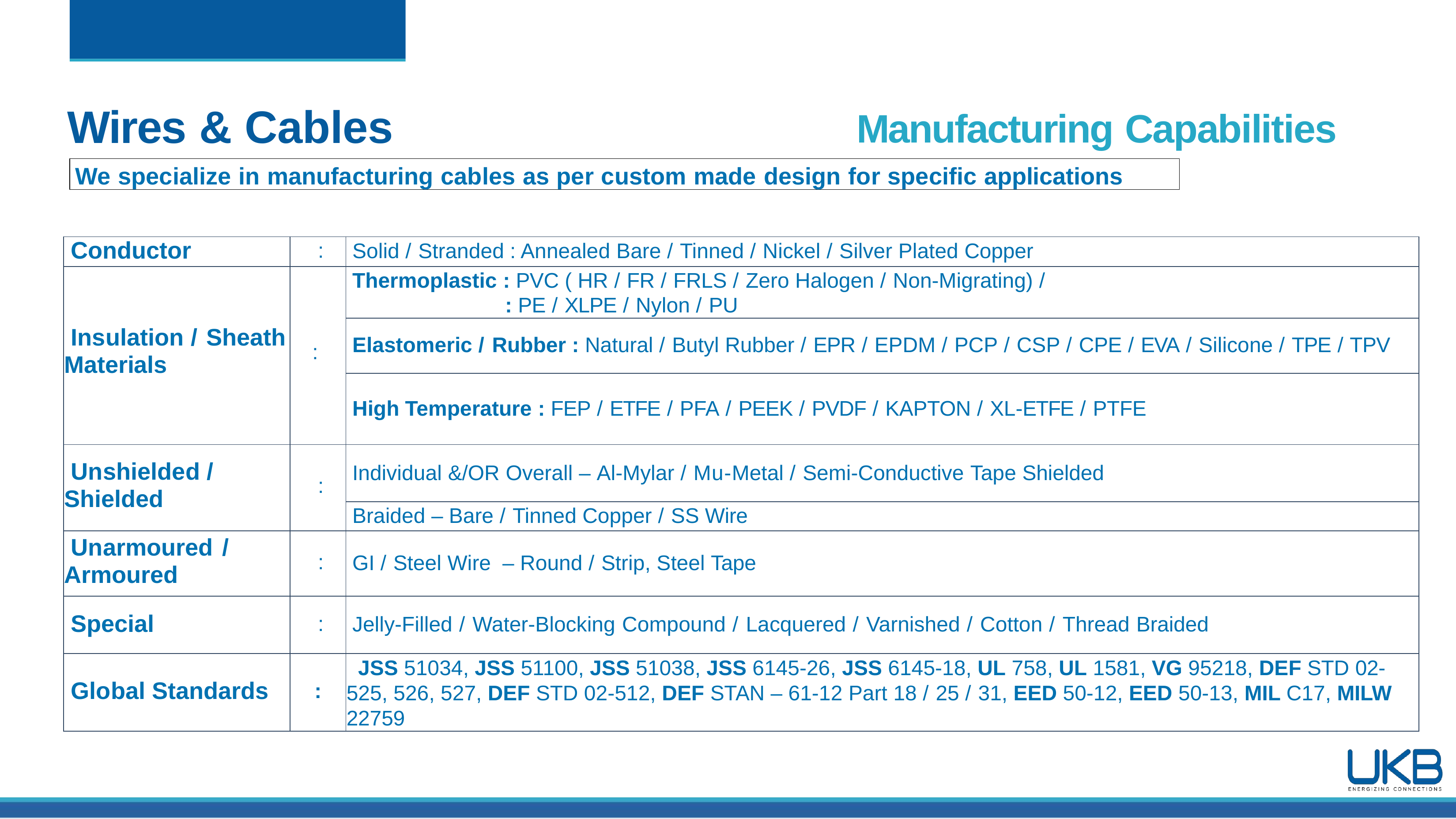

# Wires & Cables	Manufacturing Capabilities
We specialize in manufacturing cables as per custom made design for specific applications
| Conductor | : | Solid / Stranded : Annealed Bare / Tinned / Nickel / Silver Plated Copper |
| --- | --- | --- |
| Insulation / Sheath Materials | : | Thermoplastic : PVC ( HR / FR / FRLS / Zero Halogen / Non-Migrating) / : PE / XLPE / Nylon / PU |
|  |  | Elastomeric / Rubber : Natural / Butyl Rubber / EPR / EPDM / PCP / CSP / CPE / EVA / Silicone / TPE / TPV |
|  |  | High Temperature : FEP / ETFE / PFA / PEEK / PVDF / KAPTON / XL-ETFE / PTFE |
| Unshielded / Shielded | : | Individual &/OR Overall – Al-Mylar / Mu-Metal / Semi-Conductive Tape Shielded |
|  |  | Braided – Bare / Tinned Copper / SS Wire |
| Unarmoured / Armoured | : | GI / Steel Wire – Round / Strip, Steel Tape |
| Special | : | Jelly-Filled / Water-Blocking Compound / Lacquered / Varnished / Cotton / Thread Braided |
| Global Standards | : | JSS 51034, JSS 51100, JSS 51038, JSS 6145-26, JSS 6145-18, UL 758, UL 1581, VG 95218, DEF STD 02- 525, 526, 527, DEF STD 02-512, DEF STAN – 61-12 Part 18 / 25 / 31, EED 50-12, EED 50-13, MIL C17, MILW 22759 |